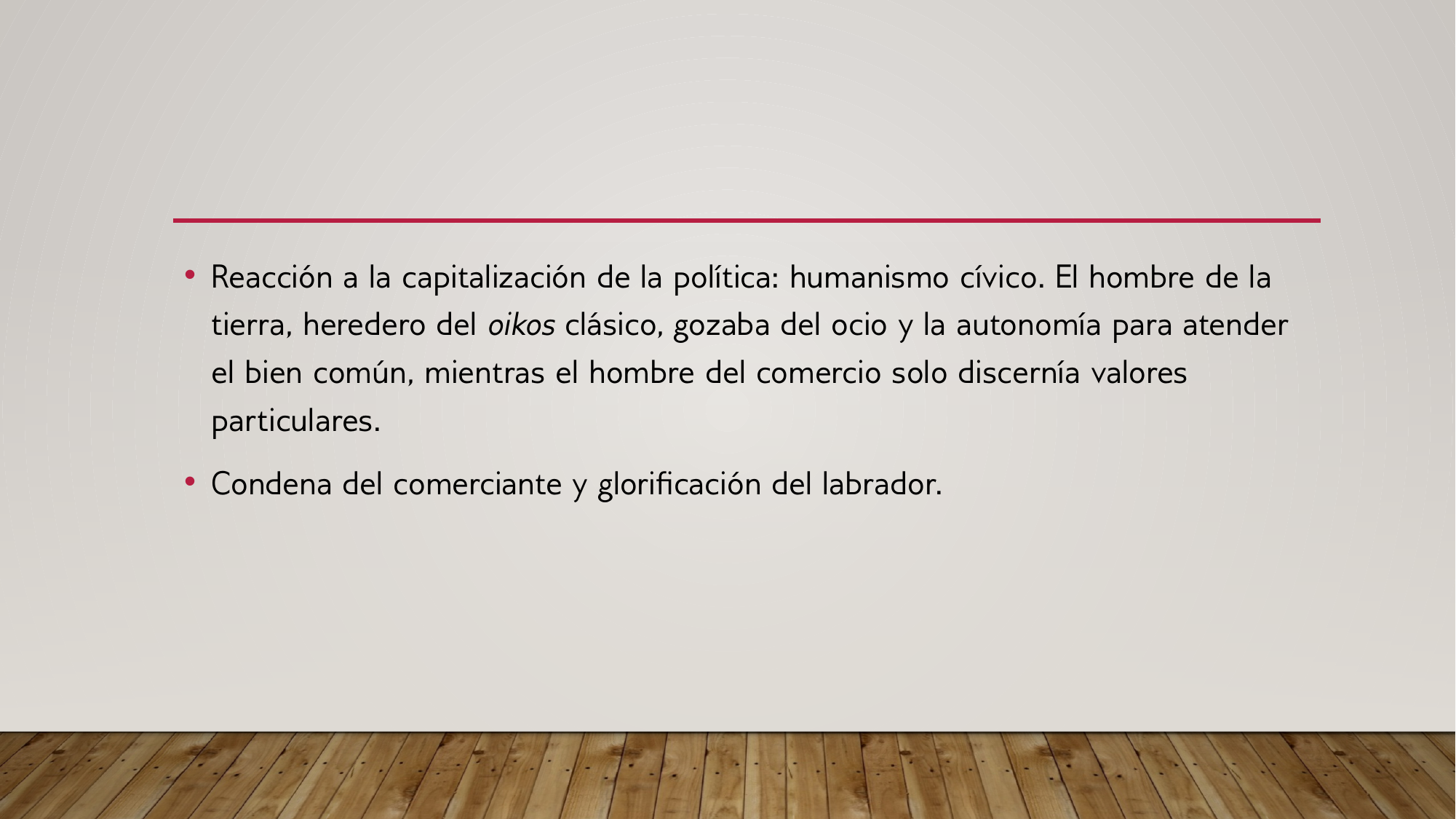

#
Reacción a la capitalización de la política: humanismo cívico. El hombre de la tierra, heredero del oikos clásico, gozaba del ocio y la autonomía para atender el bien común, mientras el hombre del comercio solo discernía valores particulares.
Condena del comerciante y glorificación del labrador.